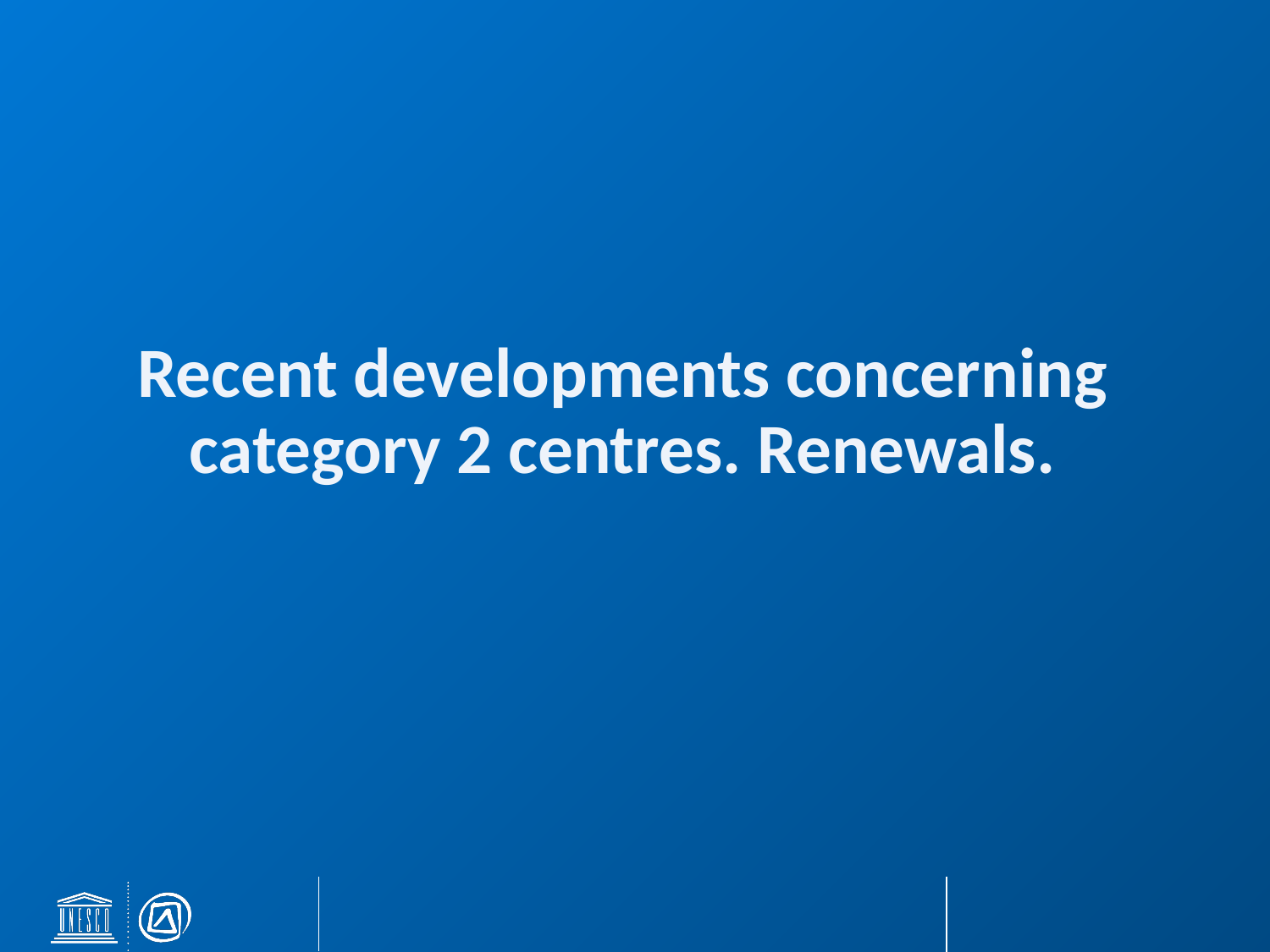

Recent developments concerning category 2 centres. Renewals.